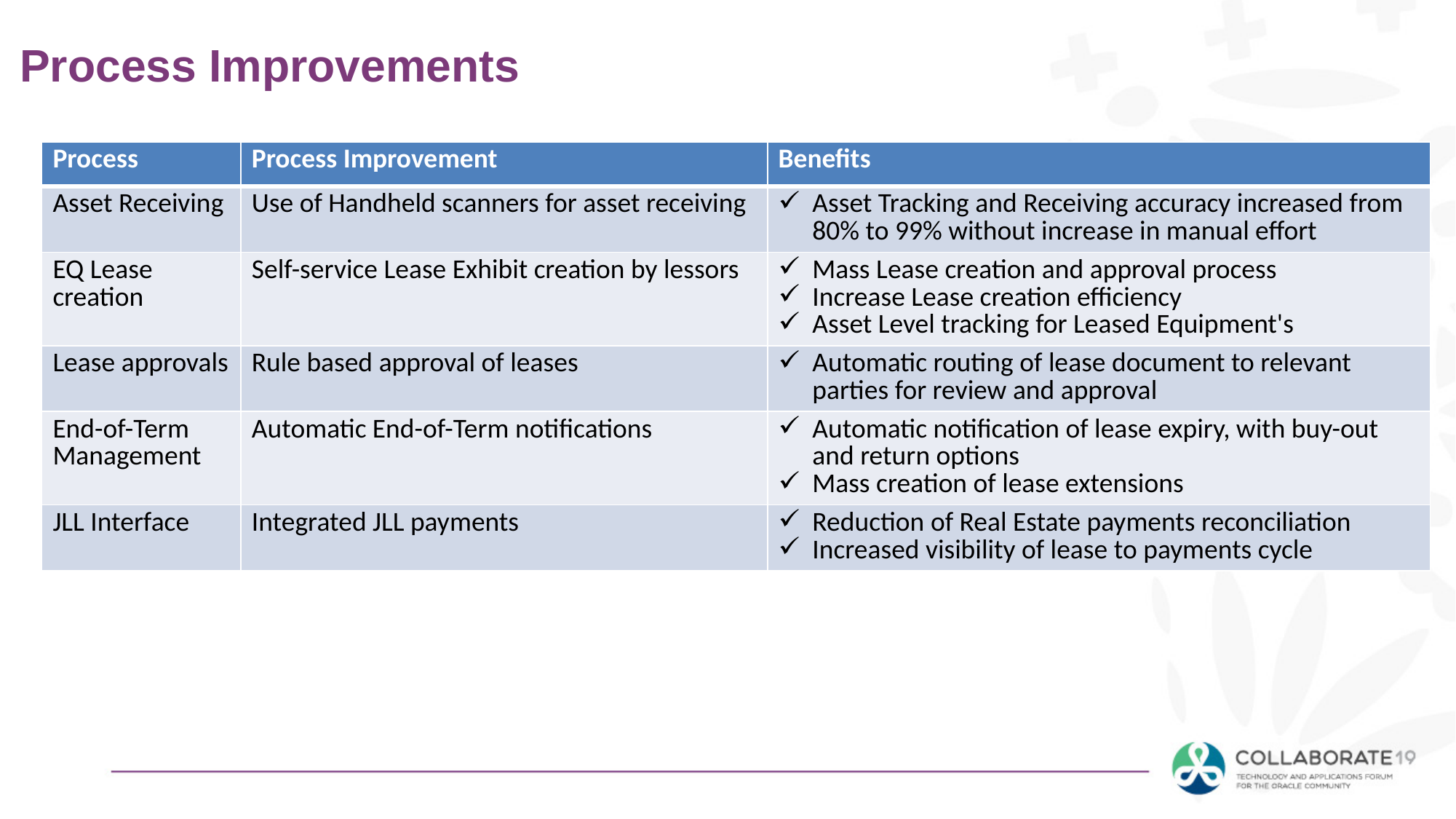

# Process Improvements
| Process | Process Improvement | Benefits |
| --- | --- | --- |
| Asset Receiving | Use of Handheld scanners for asset receiving | Asset Tracking and Receiving accuracy increased from 80% to 99% without increase in manual effort |
| EQ Lease creation | Self-service Lease Exhibit creation by lessors | Mass Lease creation and approval process Increase Lease creation efficiency Asset Level tracking for Leased Equipment's |
| Lease approvals | Rule based approval of leases | Automatic routing of lease document to relevant parties for review and approval |
| End-of-Term Management | Automatic End-of-Term notifications | Automatic notification of lease expiry, with buy-out and return options Mass creation of lease extensions |
| JLL Interface | Integrated JLL payments | Reduction of Real Estate payments reconciliation Increased visibility of lease to payments cycle |